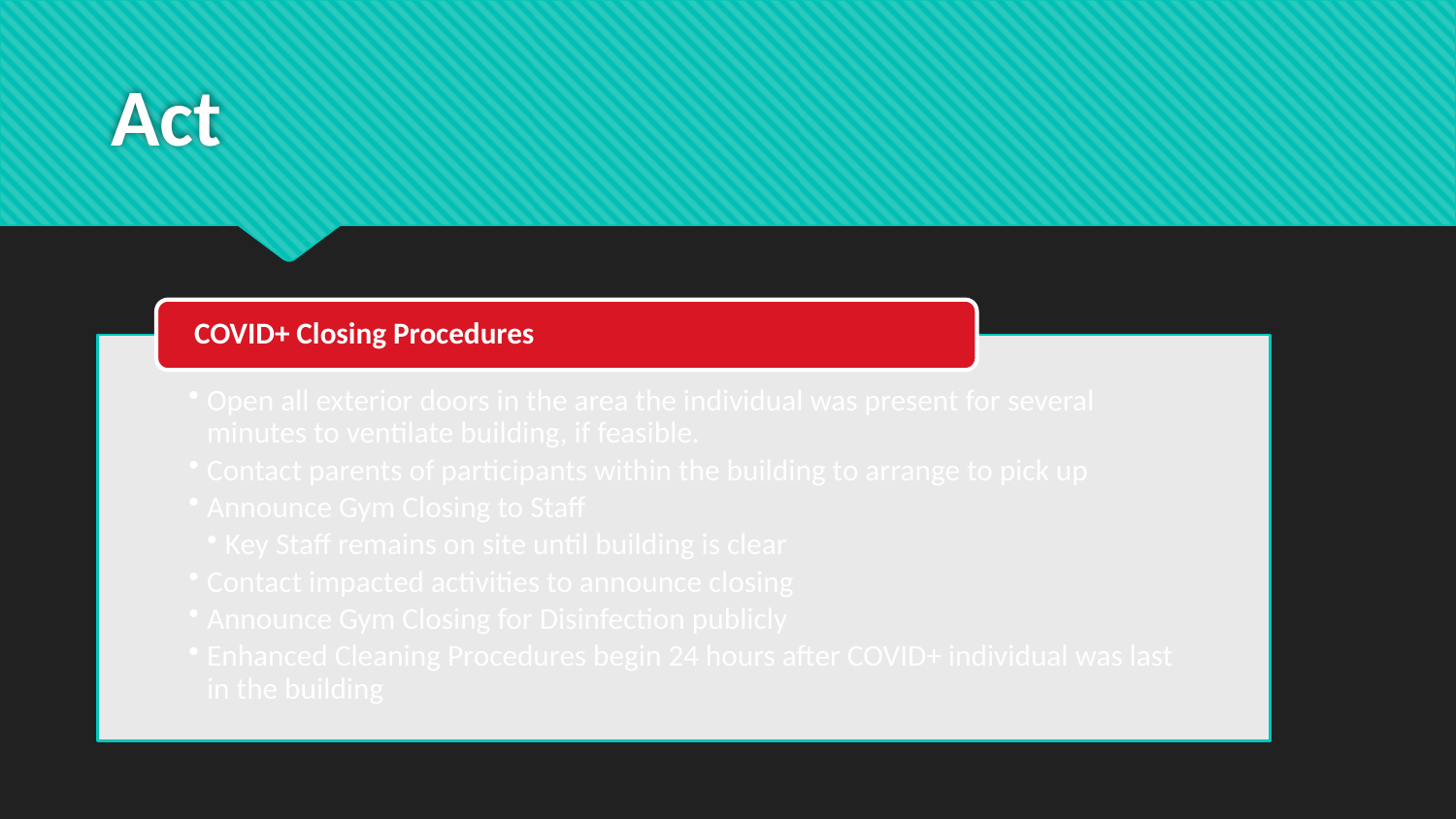

# Act
Open all exterior doors in the area the individual was present for several minutes to ventilate building, if feasible.
Contact parents of participants within the building to arrange to pick up
Announce Gym Closing to Staff
Key Staff remains on site until building is clear
Contact impacted activities to announce closing
Announce Gym Closing for Disinfection publicly
Enhanced Cleaning Procedures begin 24 hours after COVID+ individual was last in the building
COVID+ Closing Procedures